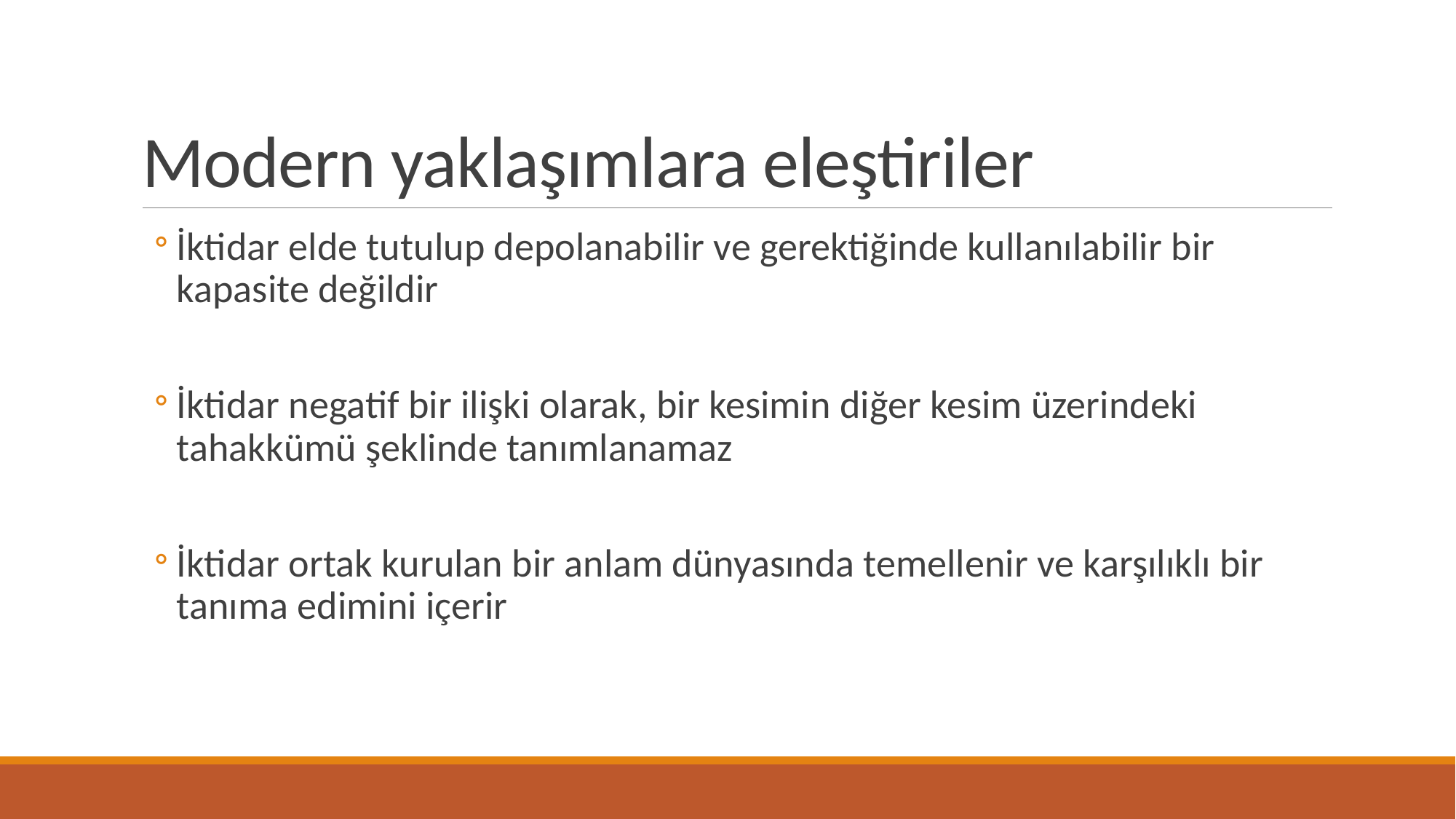

# Modern yaklaşımlara eleştiriler
İktidar elde tutulup depolanabilir ve gerektiğinde kullanılabilir bir kapasite değildir

İktidar negatif bir ilişki olarak, bir kesimin diğer kesim üzerindeki tahakkümü şeklinde tanımlanamaz

İktidar ortak kurulan bir anlam dünyasında temellenir ve karşılıklı bir tanıma edimini içerir